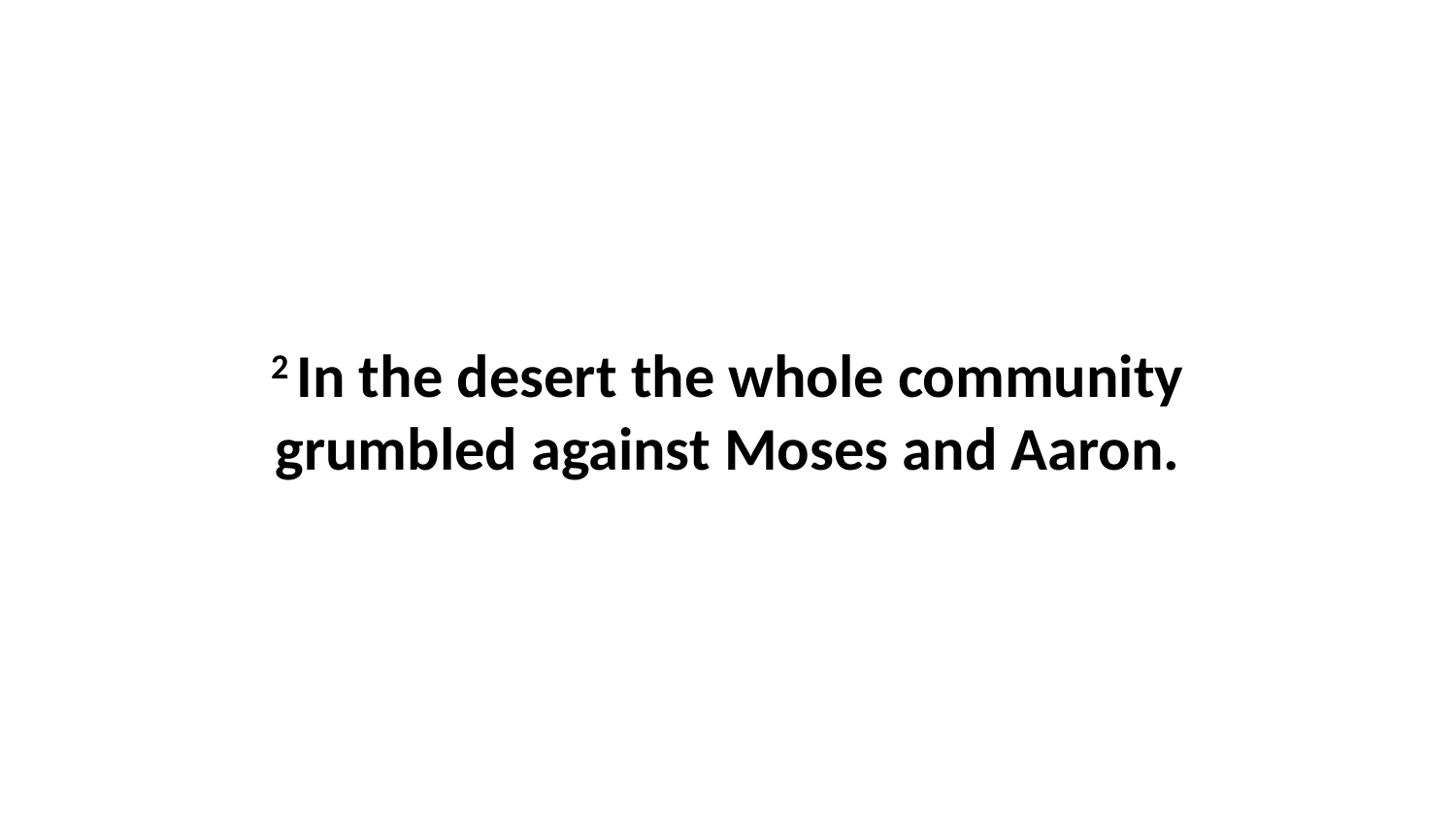

2 In the desert the whole community grumbled against Moses and Aaron.